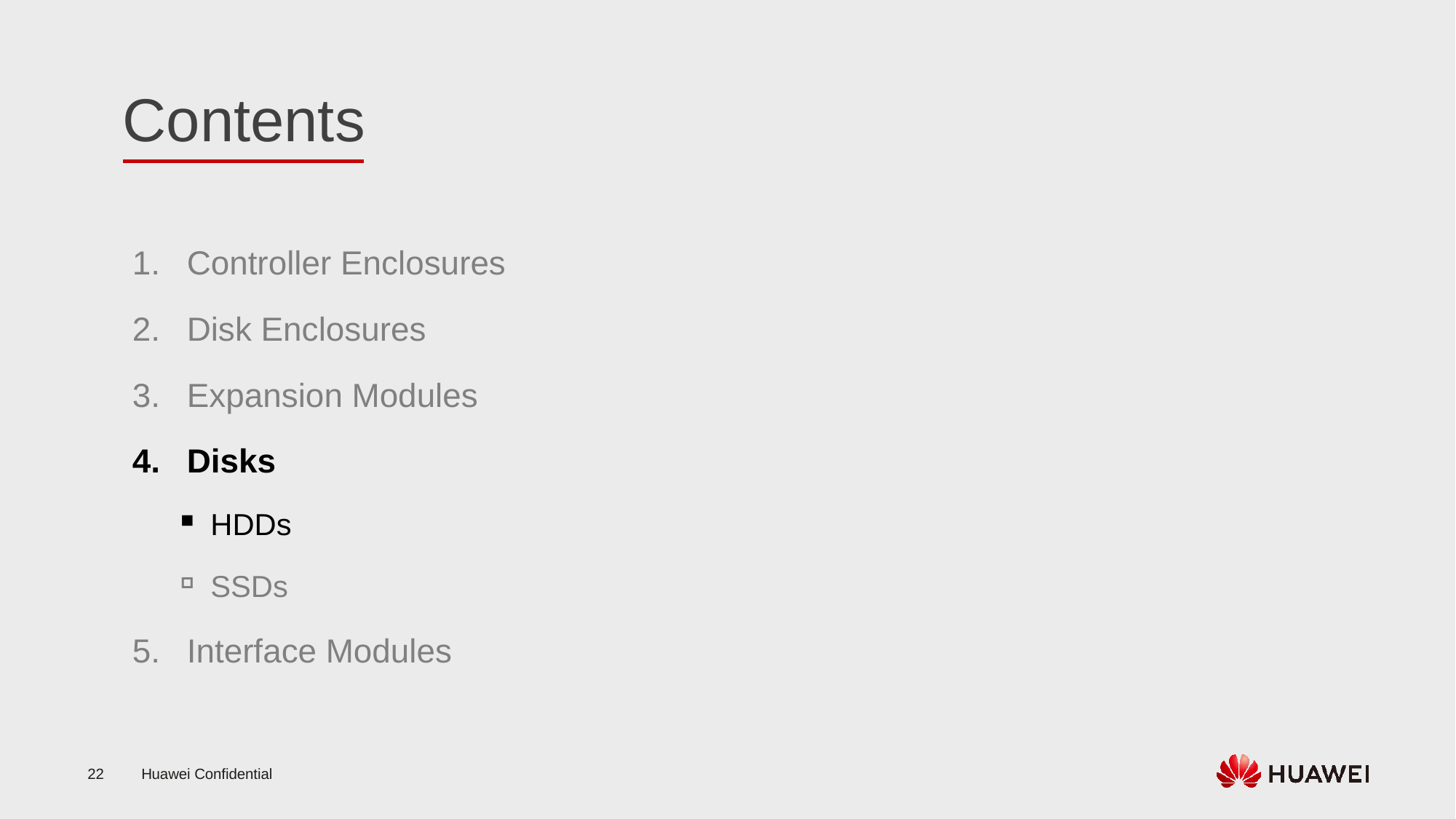

Controller Enclosures
Disk Enclosures
Expansion Modules
Disks
HDDs
SSDs
Interface Modules